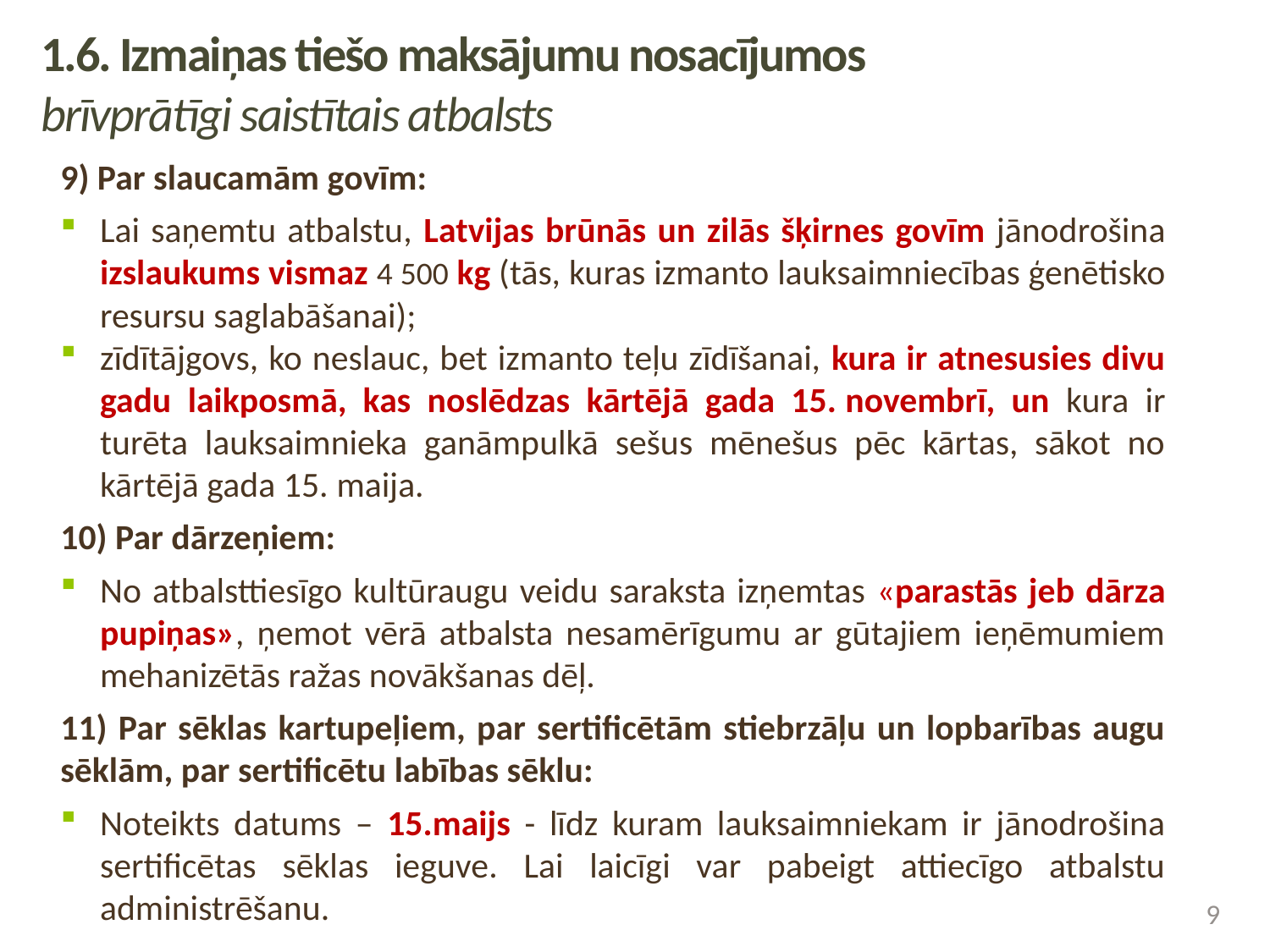

1.6. Izmaiņas tiešo maksājumu nosacījumos
brīvprātīgi saistītais atbalsts

9) Par slaucamām govīm:
Lai saņemtu atbalstu, Latvijas brūnās un zilās šķirnes govīm jānodrošina izslaukums vismaz 4 500 kg (tās, kuras izmanto lauksaimniecības ģenētisko resursu saglabāšanai);
zīdītājgovs, ko neslauc, bet izmanto teļu zīdīšanai, kura ir atnesusies divu gadu laikposmā, kas noslēdzas kārtējā gada 15. novembrī, un kura ir turēta lauksaimnieka ganāmpulkā sešus mēnešus pēc kārtas, sākot no kārtējā gada 15. maija.
10) Par dārzeņiem:
No atbalsttiesīgo kultūraugu veidu saraksta izņemtas «parastās jeb dārza pupiņas», ņemot vērā atbalsta nesamērīgumu ar gūtajiem ieņēmumiem mehanizētās ražas novākšanas dēļ.
11) Par sēklas kartupeļiem, par sertificētām stiebrzāļu un lopbarības augu sēklām, par sertificētu labības sēklu:
Noteikts datums – 15.maijs - līdz kuram lauksaimniekam ir jānodrošina sertificētas sēklas ieguve. Lai laicīgi var pabeigt attiecīgo atbalstu administrēšanu.
9